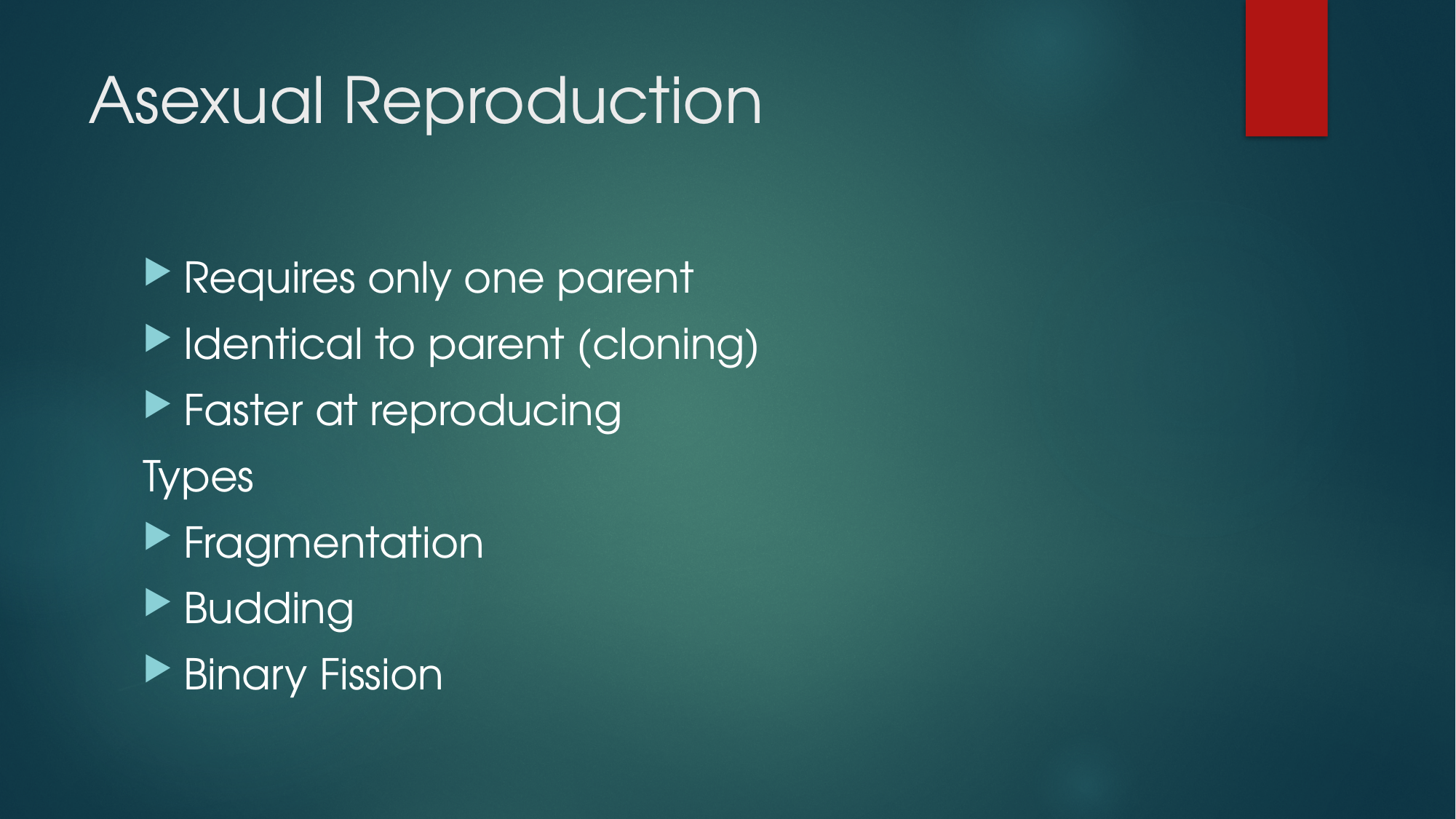

# Asexual Reproduction
Requires only one parent
Identical to parent (cloning)
Faster at reproducing
Types
Fragmentation
Budding
Binary Fission